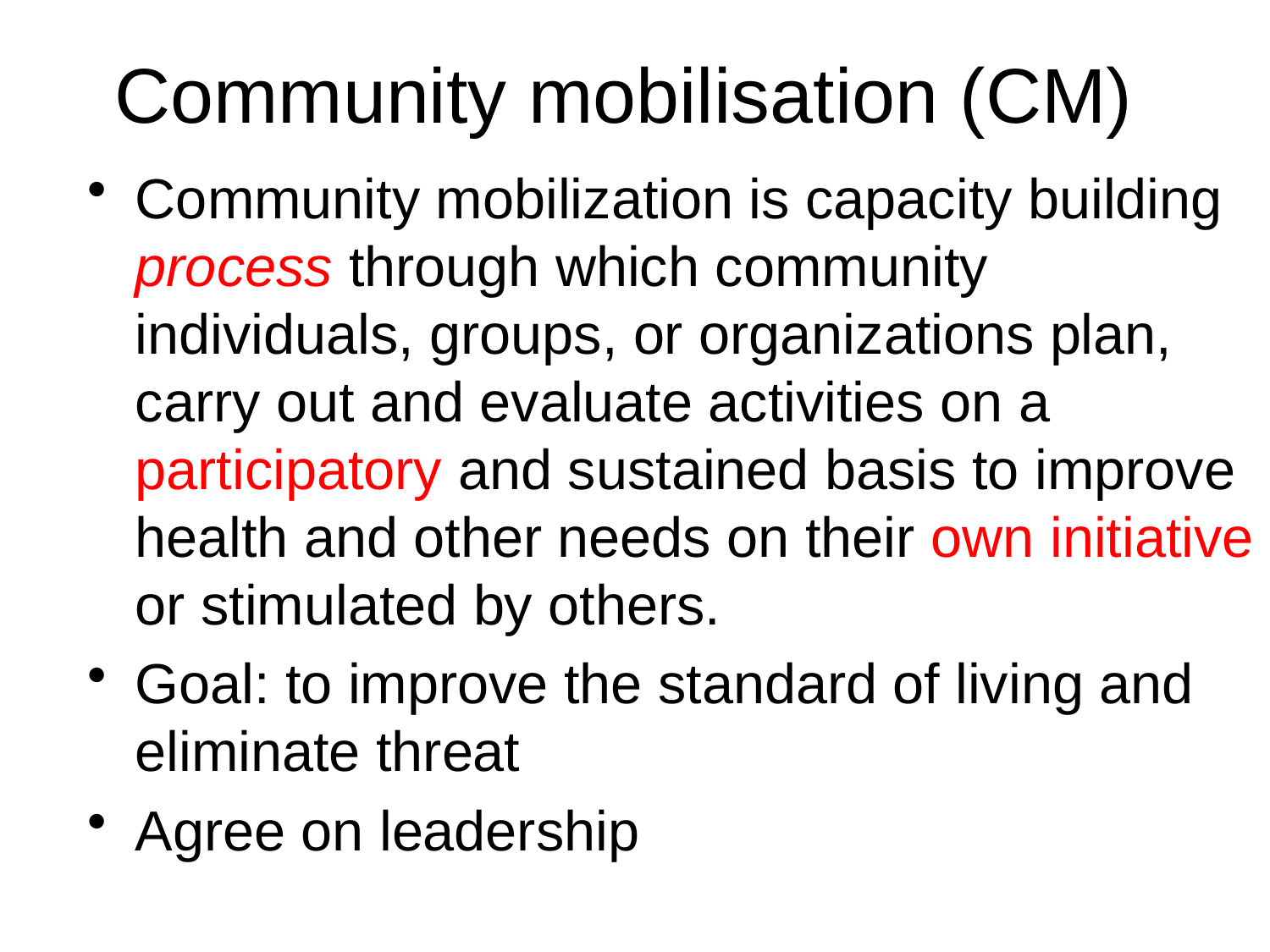

# Community mobilisation (CM)
Community mobilization is capacity building process through which community individuals, groups, or organizations plan, carry out and evaluate activities on a participatory and sustained basis to improve health and other needs on their own initiative or stimulated by others.
Goal: to improve the standard of living and eliminate threat
Agree on leadership